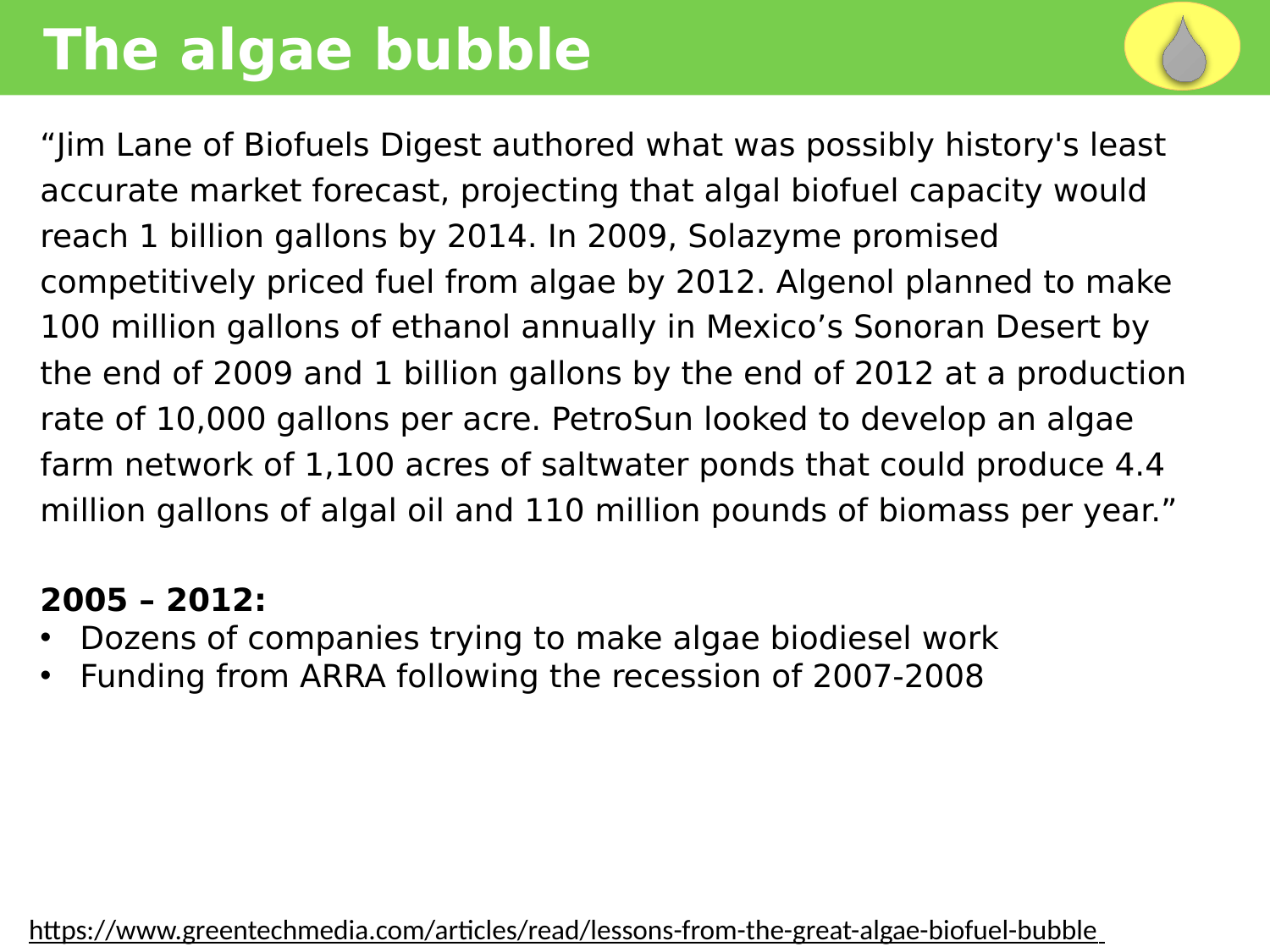

The algae bubble
“Jim Lane of Biofuels Digest authored what was possibly history's least accurate market forecast, projecting that algal biofuel capacity would reach 1 billion gallons by 2014. In 2009, Solazyme promised competitively priced fuel from algae by 2012. Algenol planned to make 100 million gallons of ethanol annually in Mexico’s Sonoran Desert by the end of 2009 and 1 billion gallons by the end of 2012 at a production rate of 10,000 gallons per acre. PetroSun looked to develop an algae farm network of 1,100 acres of saltwater ponds that could produce 4.4 million gallons of algal oil and 110 million pounds of biomass per year.”
2005 – 2012:
Dozens of companies trying to make algae biodiesel work
Funding from ARRA following the recession of 2007-2008
https://www.greentechmedia.com/articles/read/lessons-from-the-great-algae-biofuel-bubble